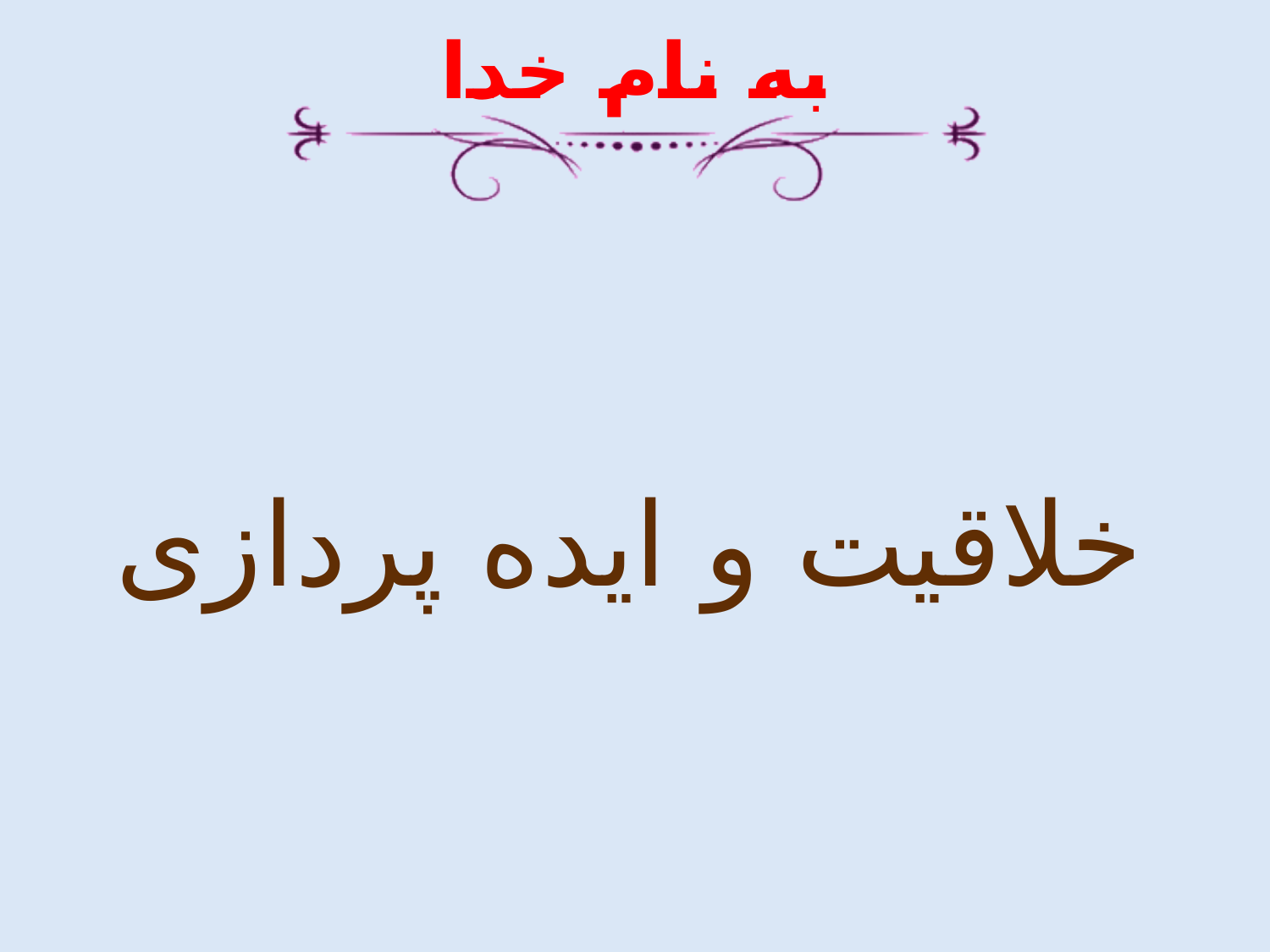

# به نام خدا

خلاقیت و ایده پردازی